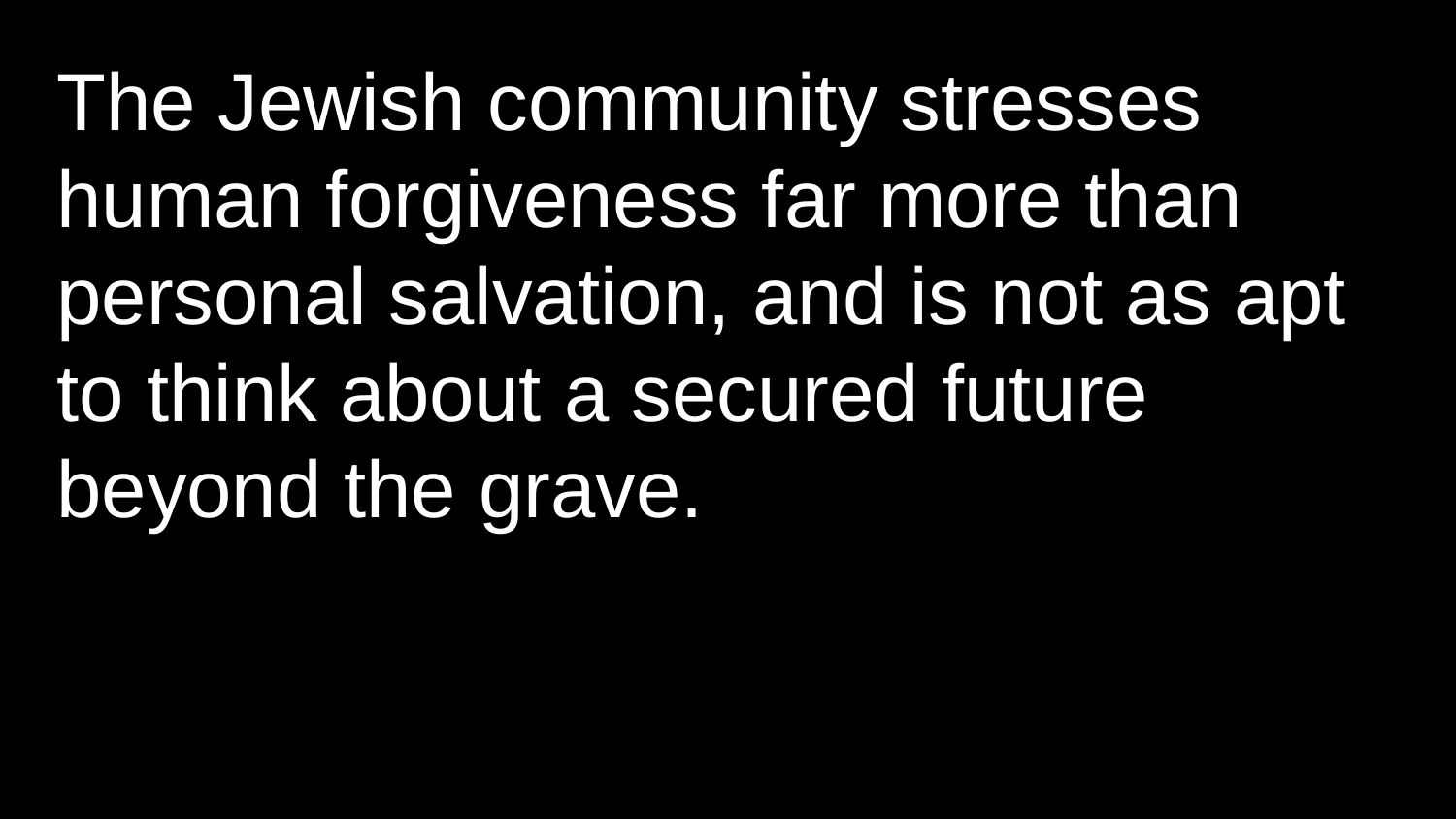

The Jewish community stresses human forgiveness far more than personal salvation, and is not as apt to think about a secured future beyond the grave.